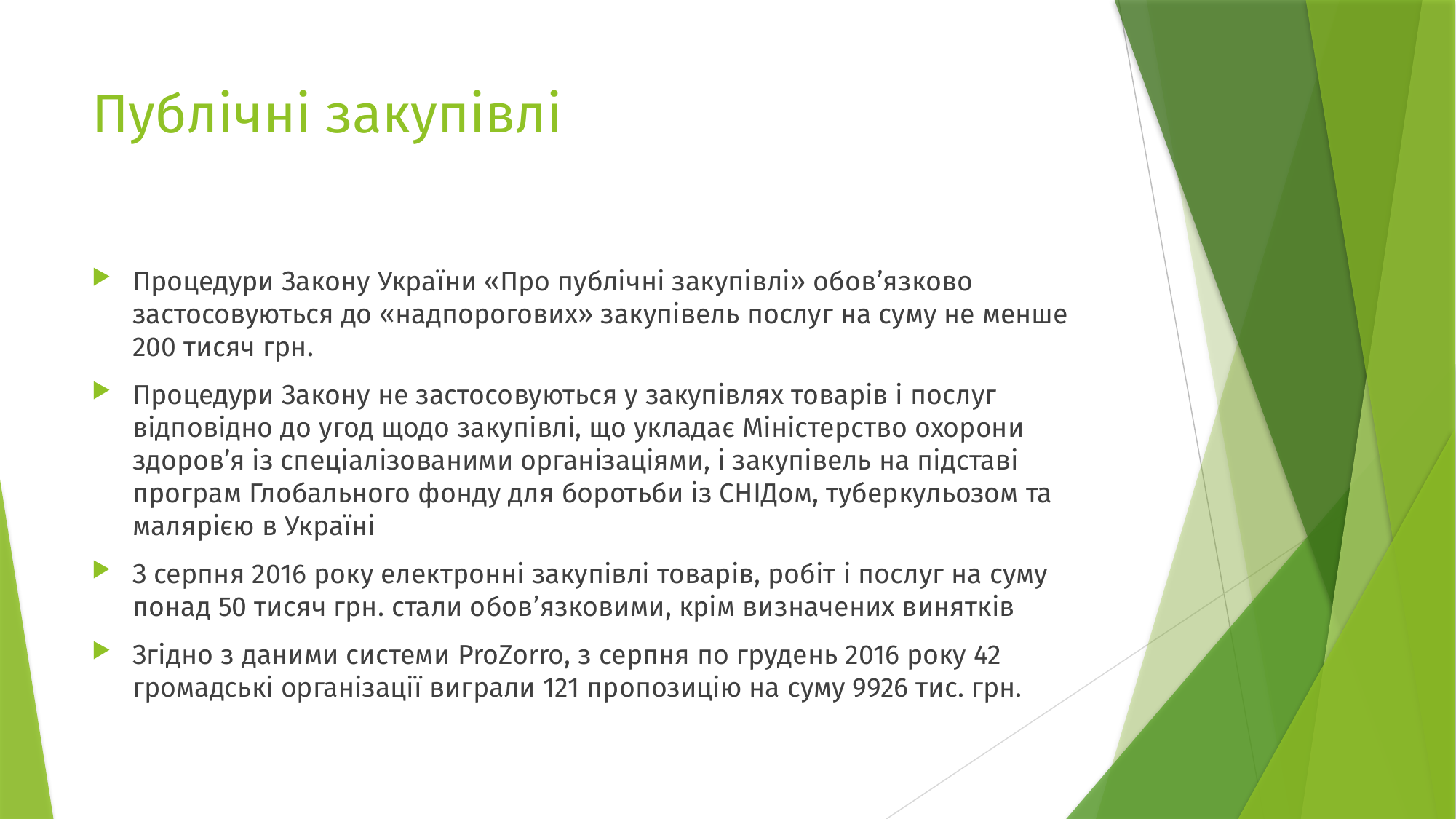

# Публічні закупівлі
Процедури Закону України «Про публічні закупівлі» обов’язково застосовуються до «надпорогових» закупівель послуг на суму не менше 200 тисяч грн.
Процедури Закону не застосовуються у закупівлях товарів і послуг відповідно до угод щодо закупівлі, що укладає Міністерство охорони здоров’я із спеціалізованими організаціями, і закупівель на підставі програм Глобального фонду для боротьби із СНІДом, туберкульозом та малярією в Україні
З серпня 2016 року електронні закупівлі товарів, робіт і послуг на суму понад 50 тисяч грн. стали обов’язковими, крім визначених винятків
Згідно з даними системи ProZorro, з серпня по грудень 2016 року 42 громадські організації виграли 121 пропозицію на суму 9926 тис. грн.